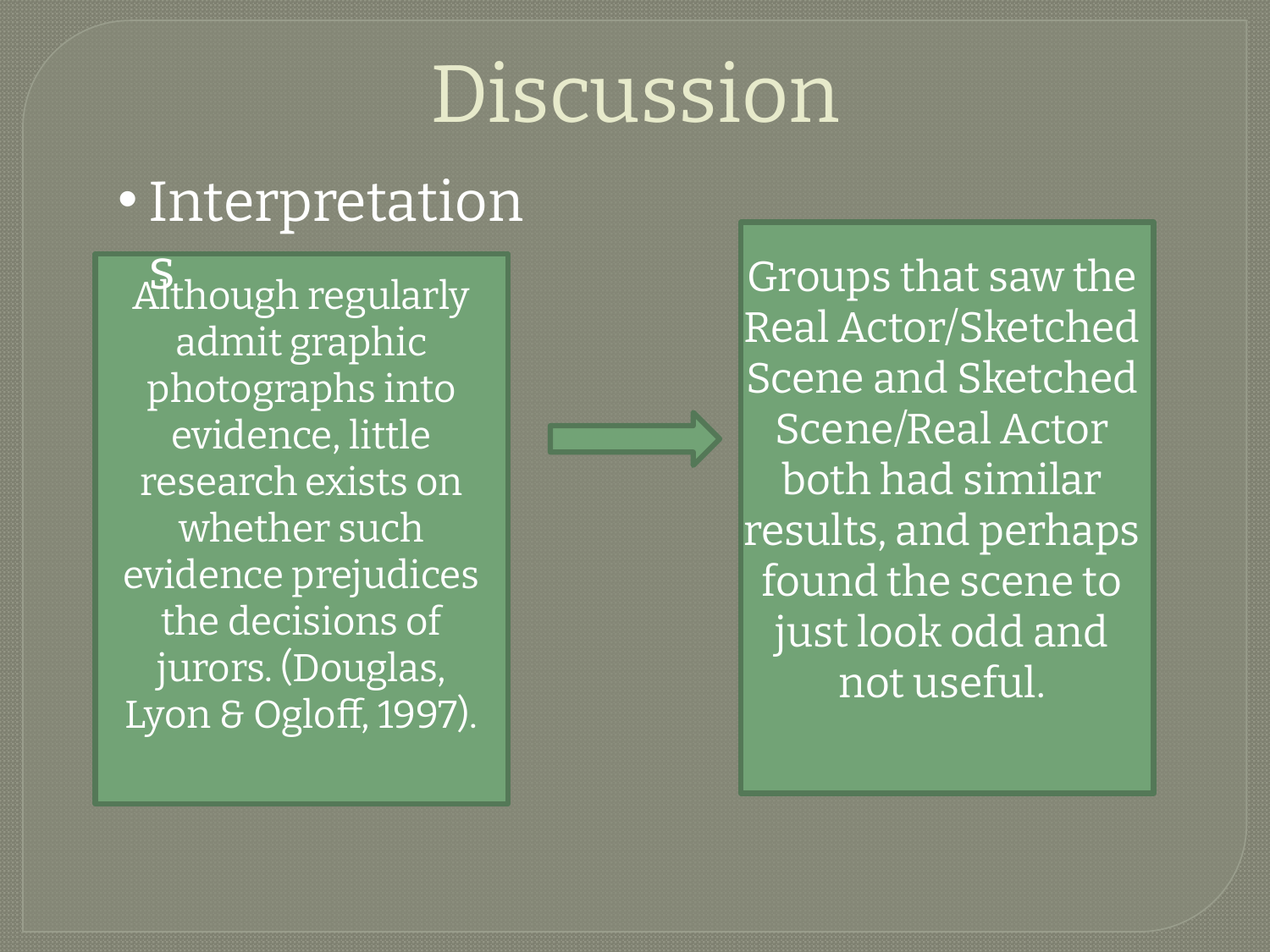

Discussion
Interpretations

Groups that saw the Real Actor/Sketched Scene and Sketched Scene/Real Actor both had similar results, and perhaps found the scene to just look odd and not useful.

Although regularly admit graphic photographs into evidence, little research exists on whether such evidence prejudices the decisions of jurors. (Douglas, Lyon & Ogloff, 1997).